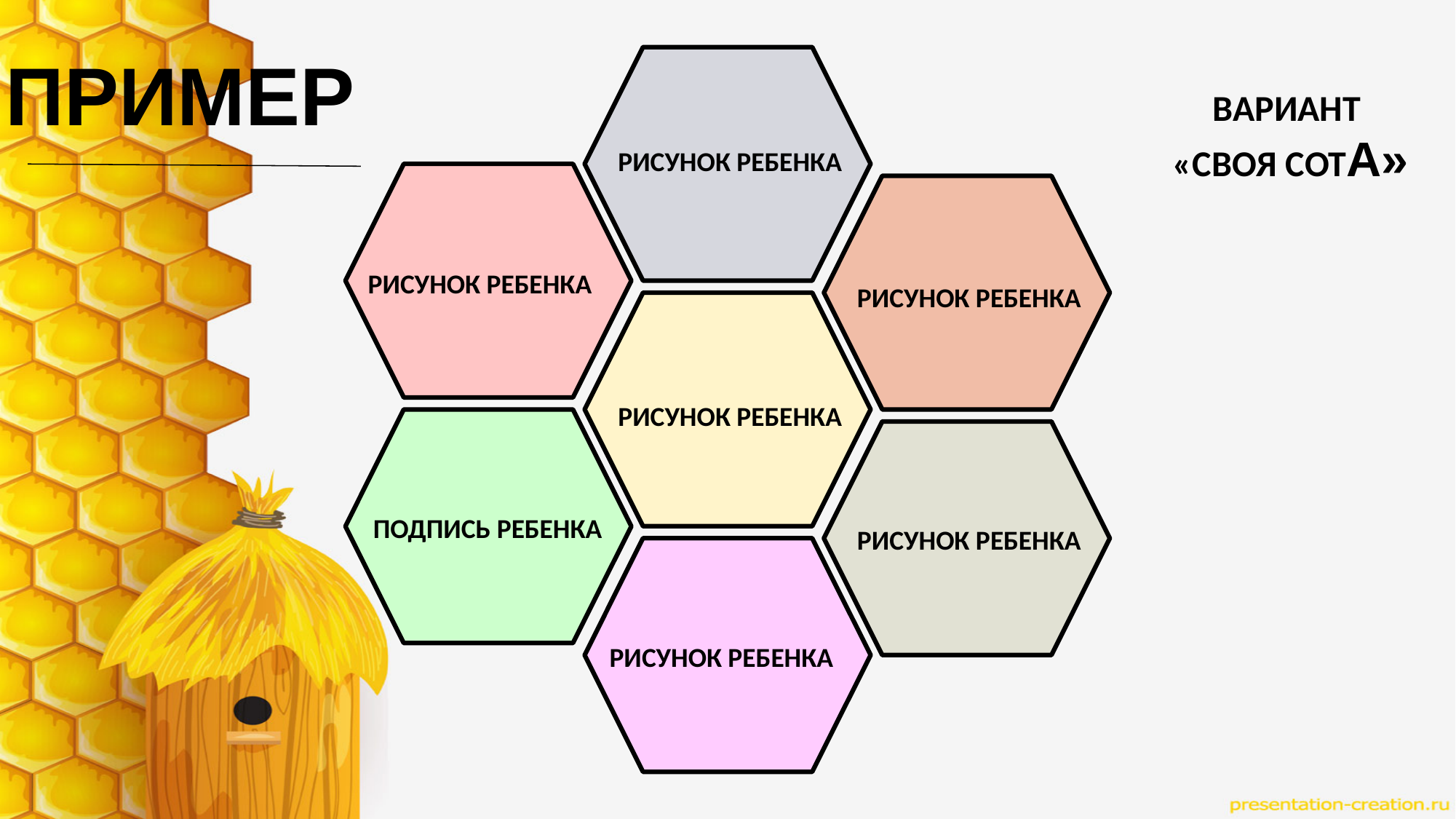

ПРИМЕР

ВАРИАНТ
«СВОЯ СОТА»
РИСУНОК РЕБЕНКА

РИСУНОК РЕБЕНКА
РИСУНОК РЕБЕНКА

РИСУНОК РЕБЕНКА

ПОДПИСЬ РЕБЕНКА
РИСУНОК РЕБЕНКА

РИСУНОК РЕБЕНКА